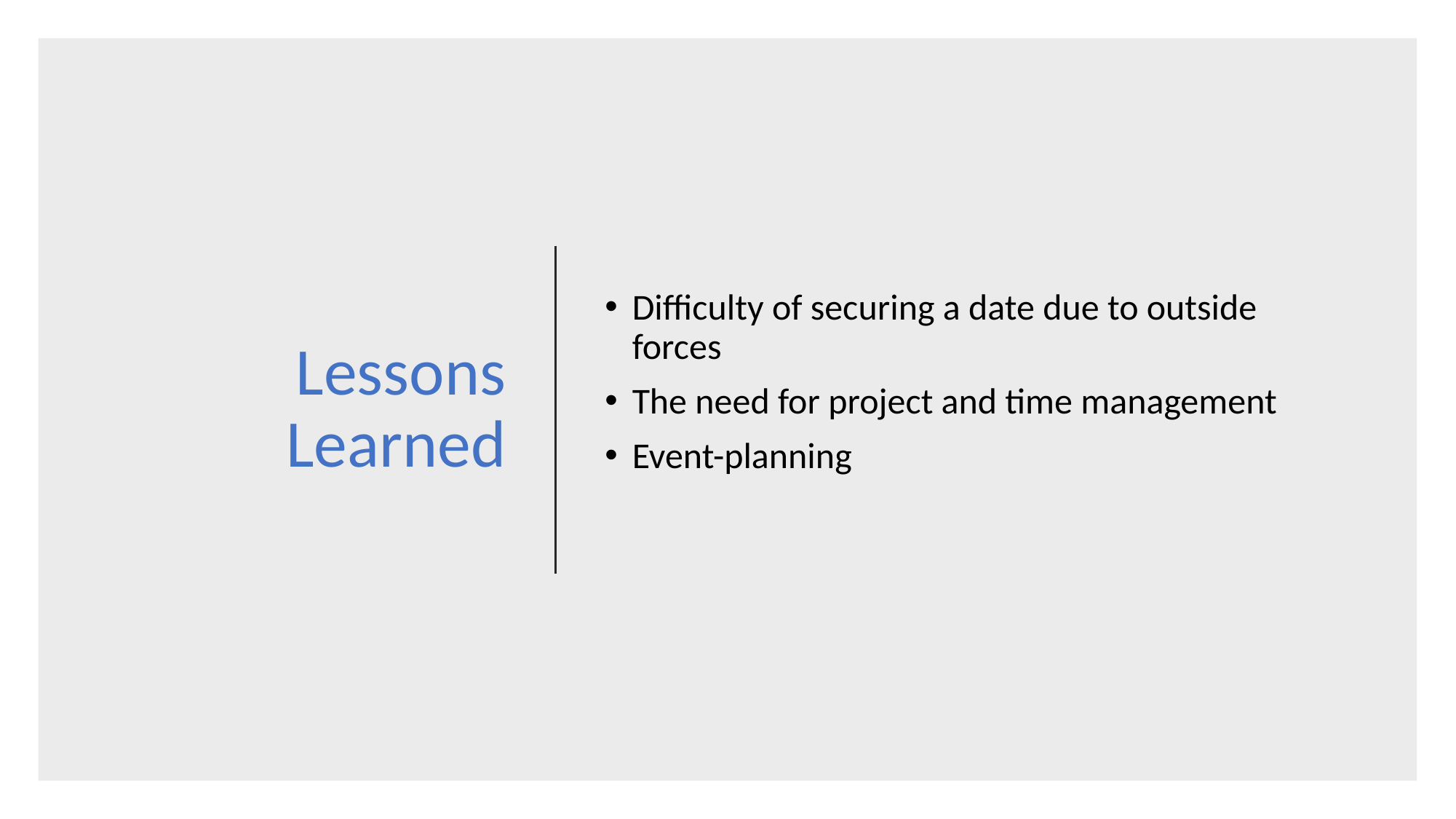

# Lessons Learned
Difficulty of securing a date due to outside forces
The need for project and time management
Event-planning